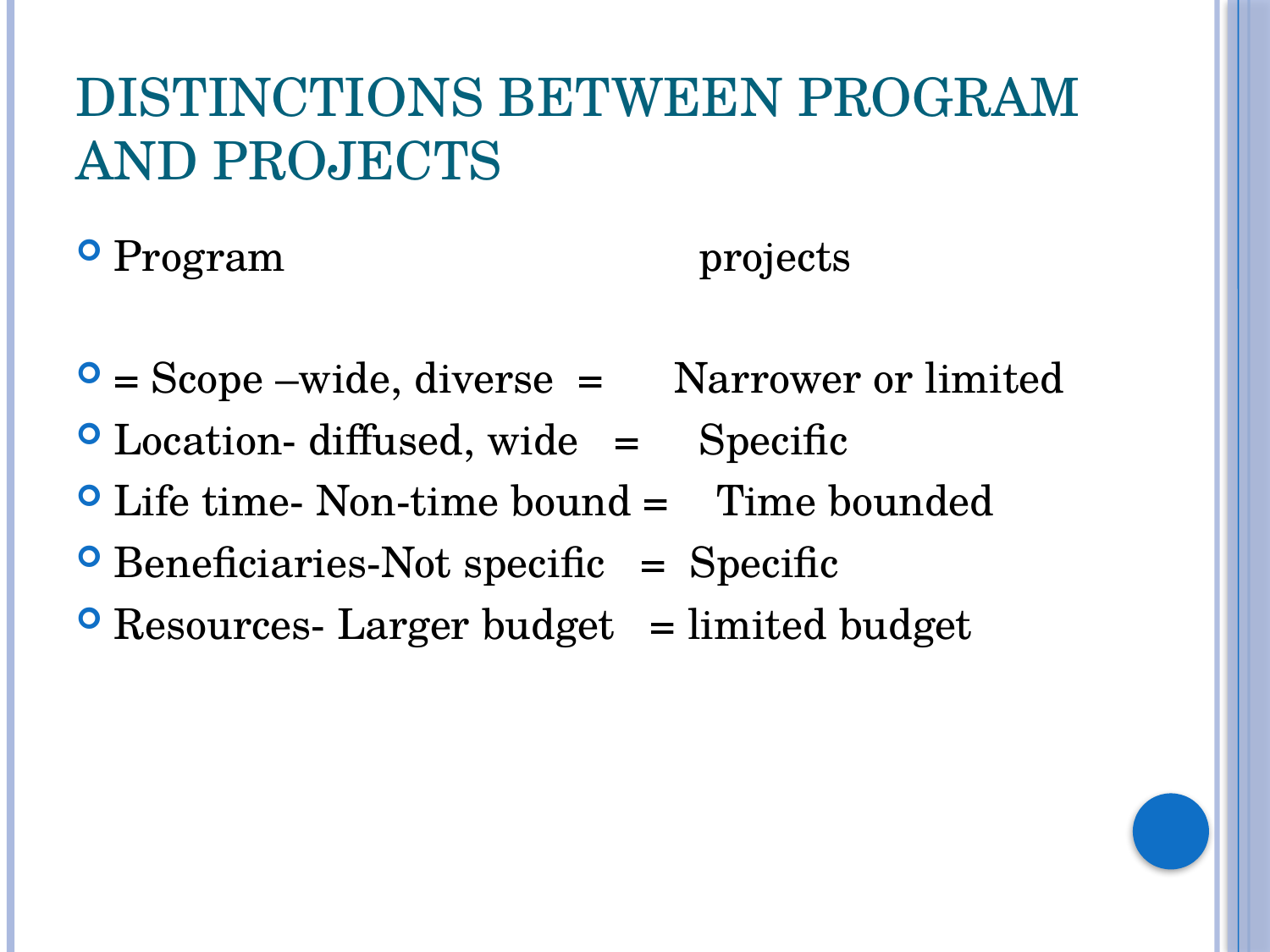

# Distinctions between program and projects
Program                                   projects

= Scope –wide, diverse  =      Narrower or limited
Location- diffused, wide   =     Specific
Life time- Non-time bound =    Time bounded
Beneficiaries-Not specific   =  Specific
Resources- Larger budget   = limited budget